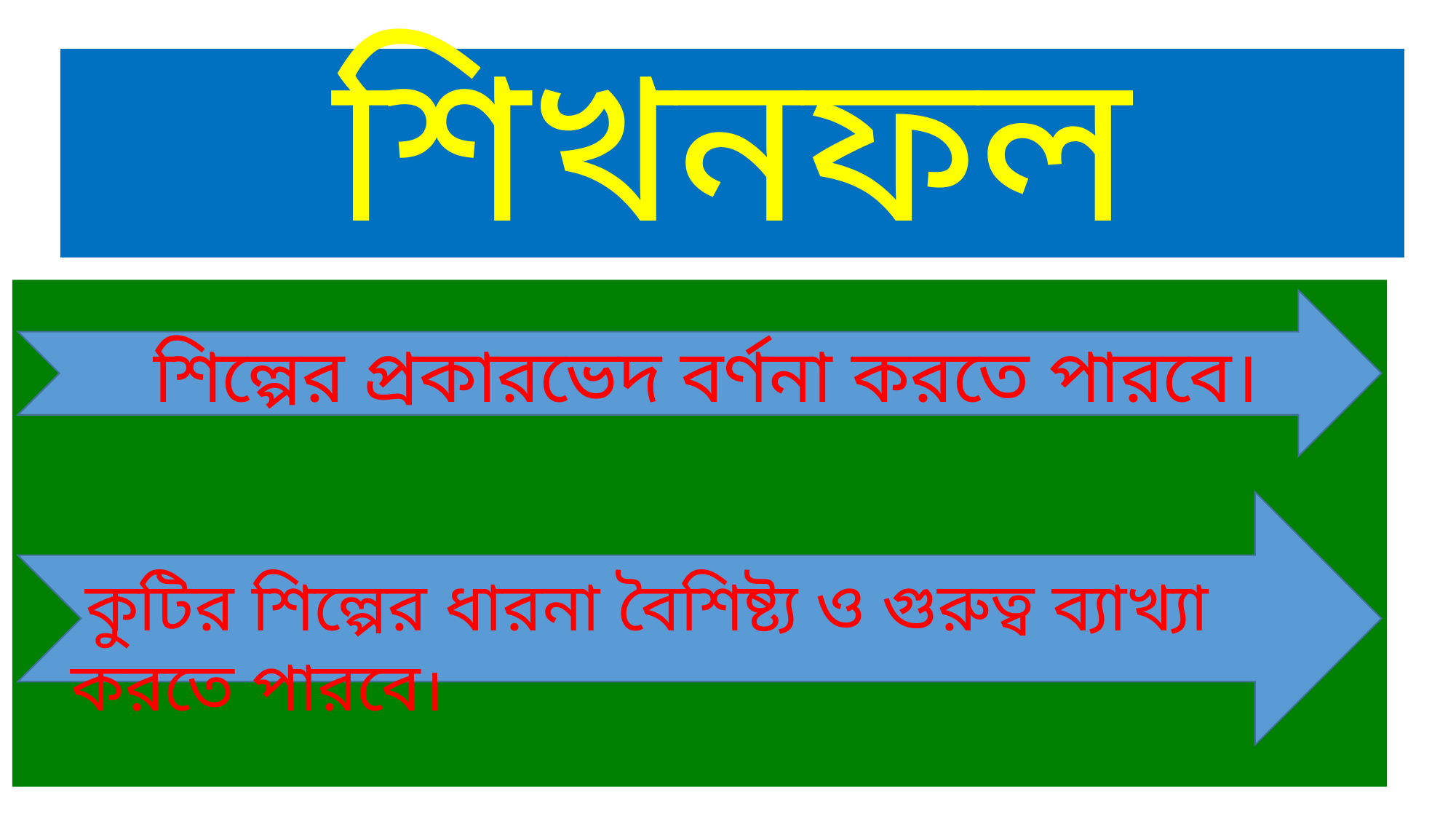

# শিখনফল

 শিল্পের প্রকারভেদ বর্ণনা করতে পারবে।

 কুটির শিল্পের ধারনা বৈশিষ্ট্য ও গুরুত্ব ব্যাখ্যা করতে পারবে।